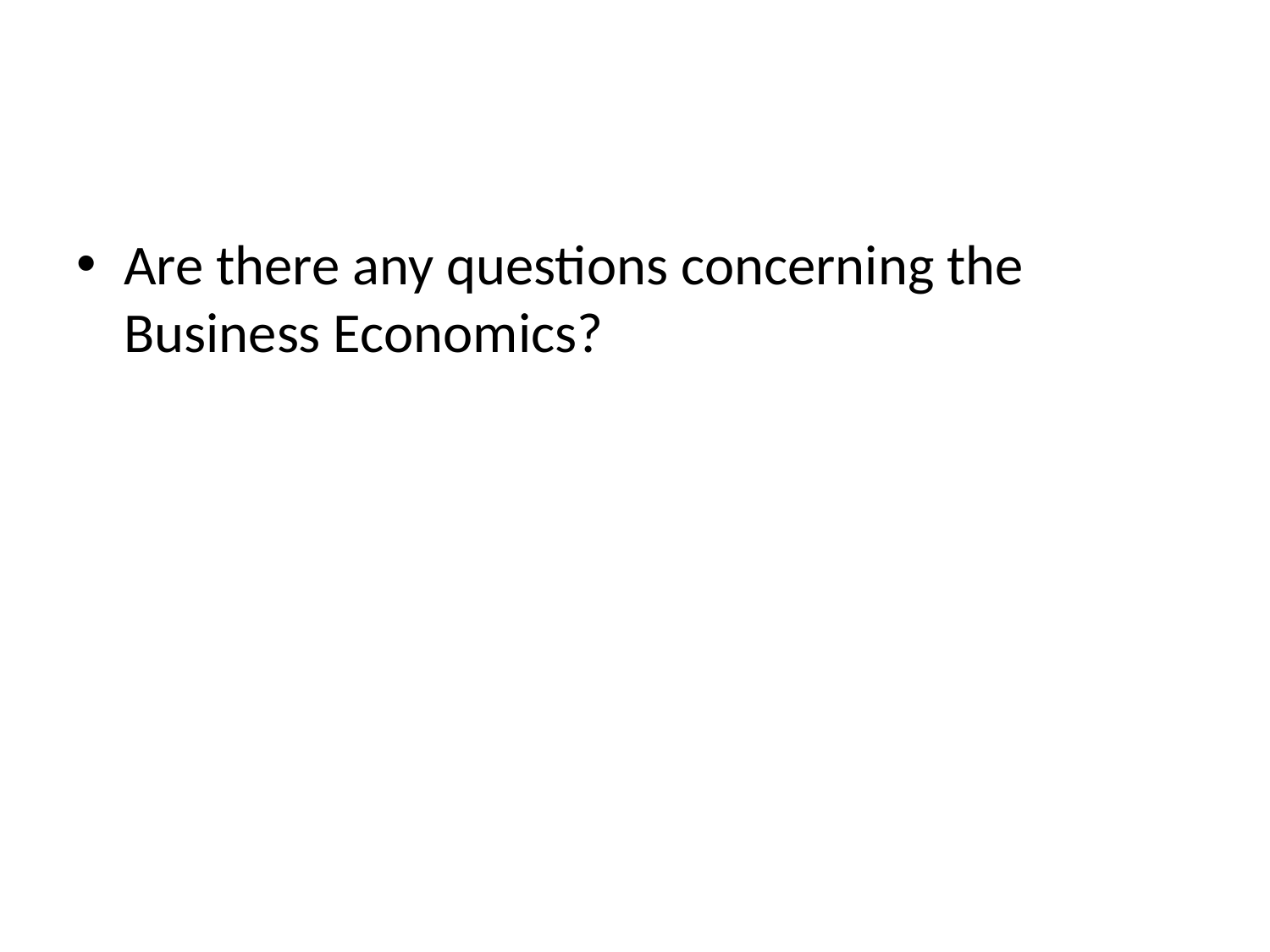

#
Are there any questions concerning the Business Economics?